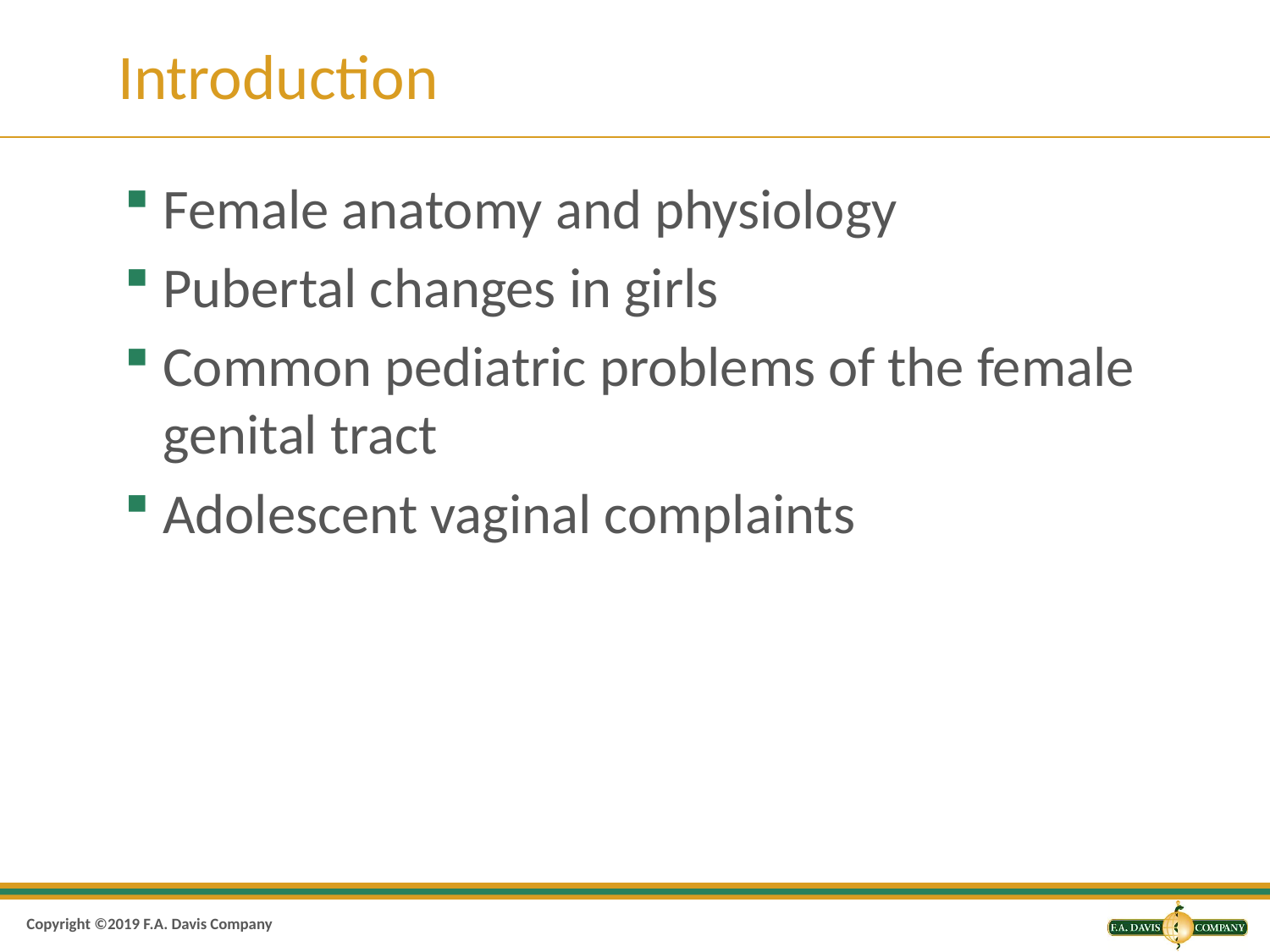

# Introduction
Female anatomy and physiology
Pubertal changes in girls
Common pediatric problems of the female genital tract
Adolescent vaginal complaints